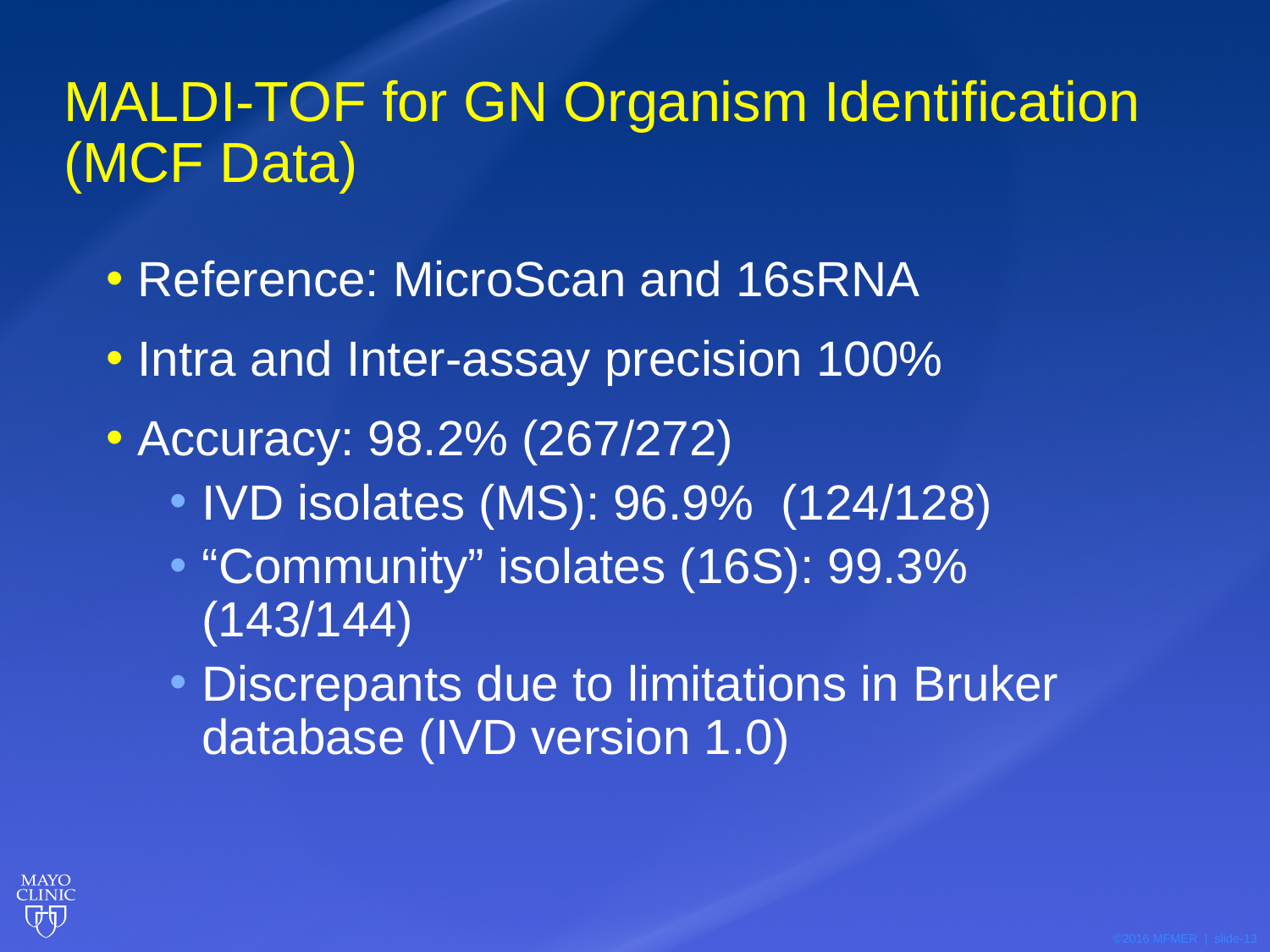

MALDI-TOF for GN Organism Identification (MCF Data)
Reference: MicroScan and 16sRNA
Intra and Inter-assay precision 100%
Accuracy: 98.2% (267/272)
IVD isolates (MS): 96.9%  (124/128)
“Community” isolates (16S): 99.3% (143/144)
Discrepants due to limitations in Bruker database (IVD version 1.0)